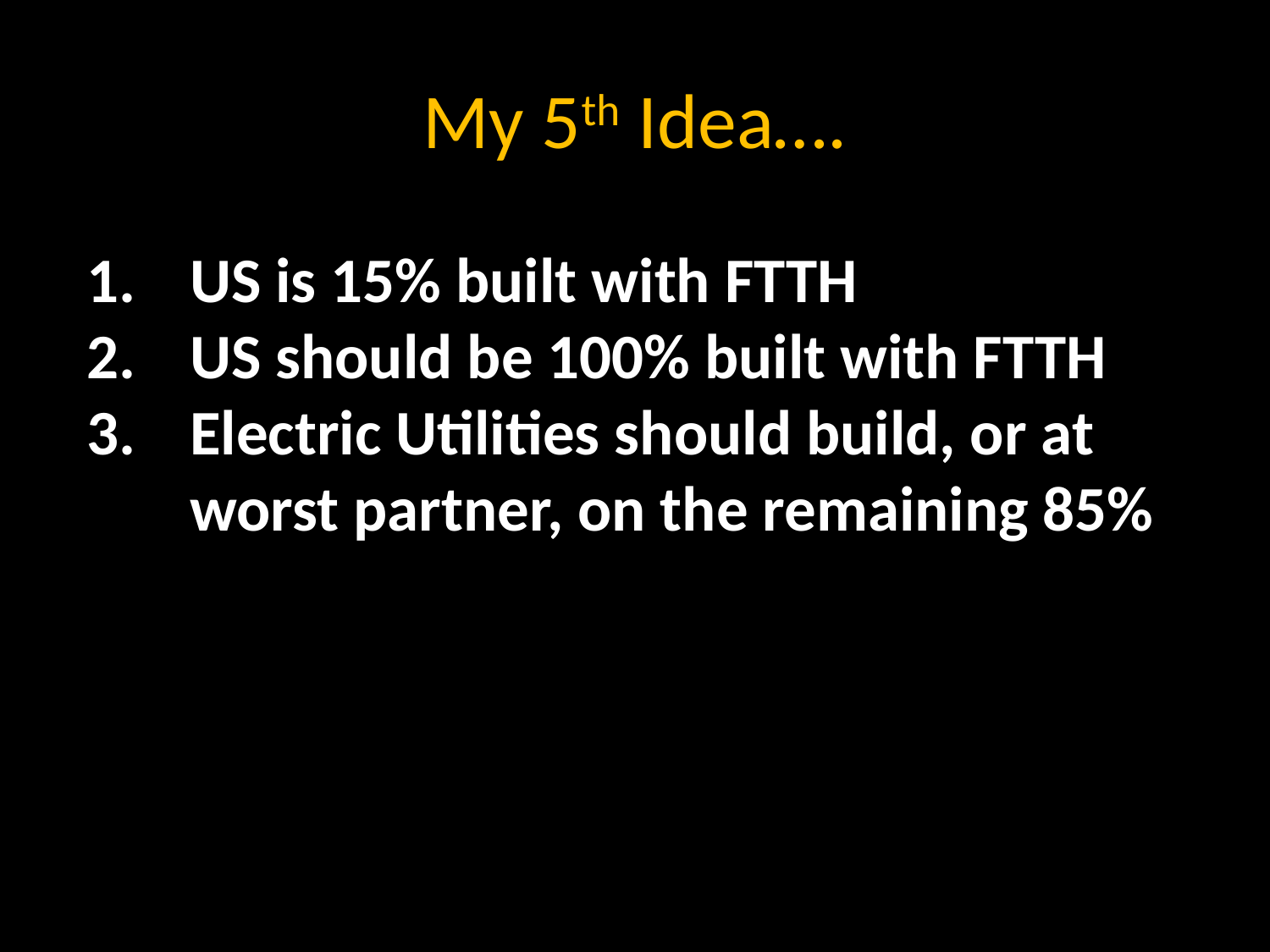

# My 5th Idea….
US is 15% built with FTTH
US should be 100% built with FTTH
Electric Utilities should build, or at worst partner, on the remaining 85%